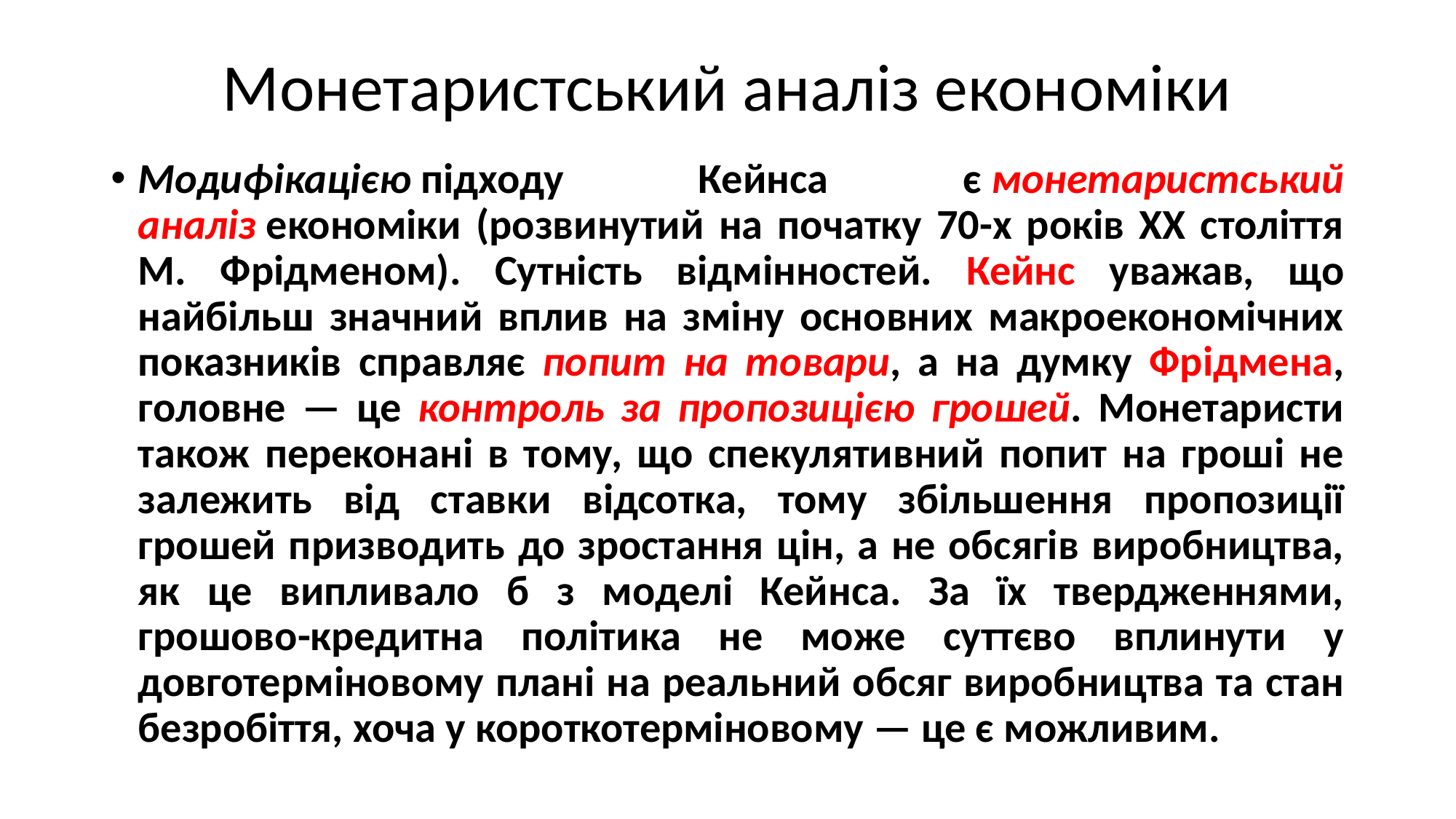

# Монетаристський аналіз економіки
Модифікацією підходу Кейнса є монетаристський аналіз економіки (розвинутий на початку 70-х років XX століття М. Фрідменом). Сутність відмінностей. Кейнс уважав, що найбільш значний вплив на зміну основних макроекономічних показників справляє попит на товари, а на думку Фрідмена, головне — це контроль за пропозицією грошей. Монетаристи також переконані в тому, що спекулятивний попит на гроші не залежить від ставки відсотка, тому збільшення пропозиції грошей призводить до зростання цін, а не обсягів виробництва, як це випливало б з моделі Кейнса. За їх твердженнями, грошово-кредитна політика не може суттєво вплинути у довготерміновому плані на реальний обсяг виробництва та стан безробіття, хоча у короткотерміновому — це є можливим.